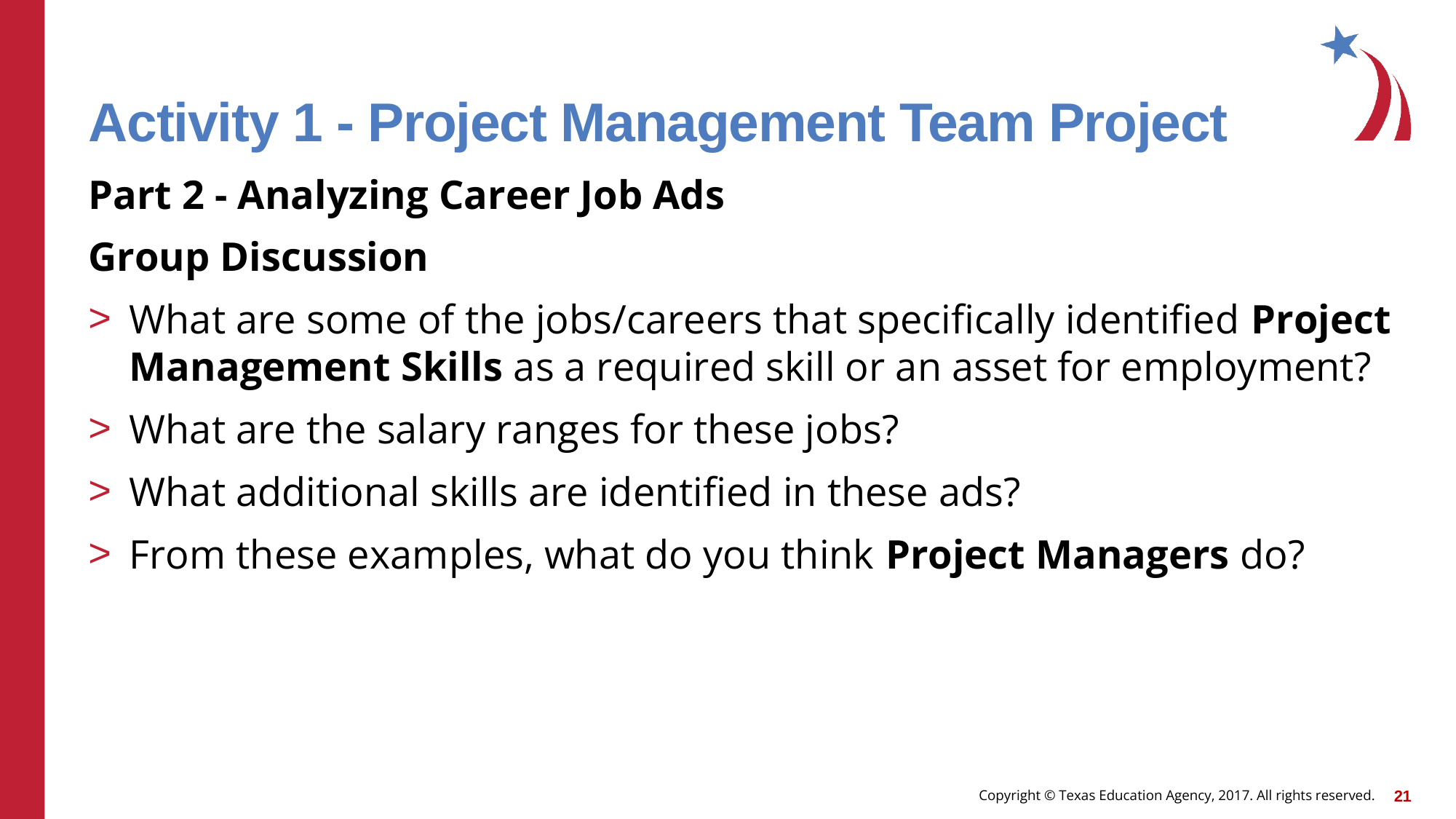

# Activity 1 - Project Management Team Project
Part 2 - Analyzing Career Job Ads
Group Discussion
What are some of the jobs/careers that specifically identified Project Management Skills as a required skill or an asset for employment?
What are the salary ranges for these jobs?
What additional skills are identified in these ads?
From these examples, what do you think Project Managers do?